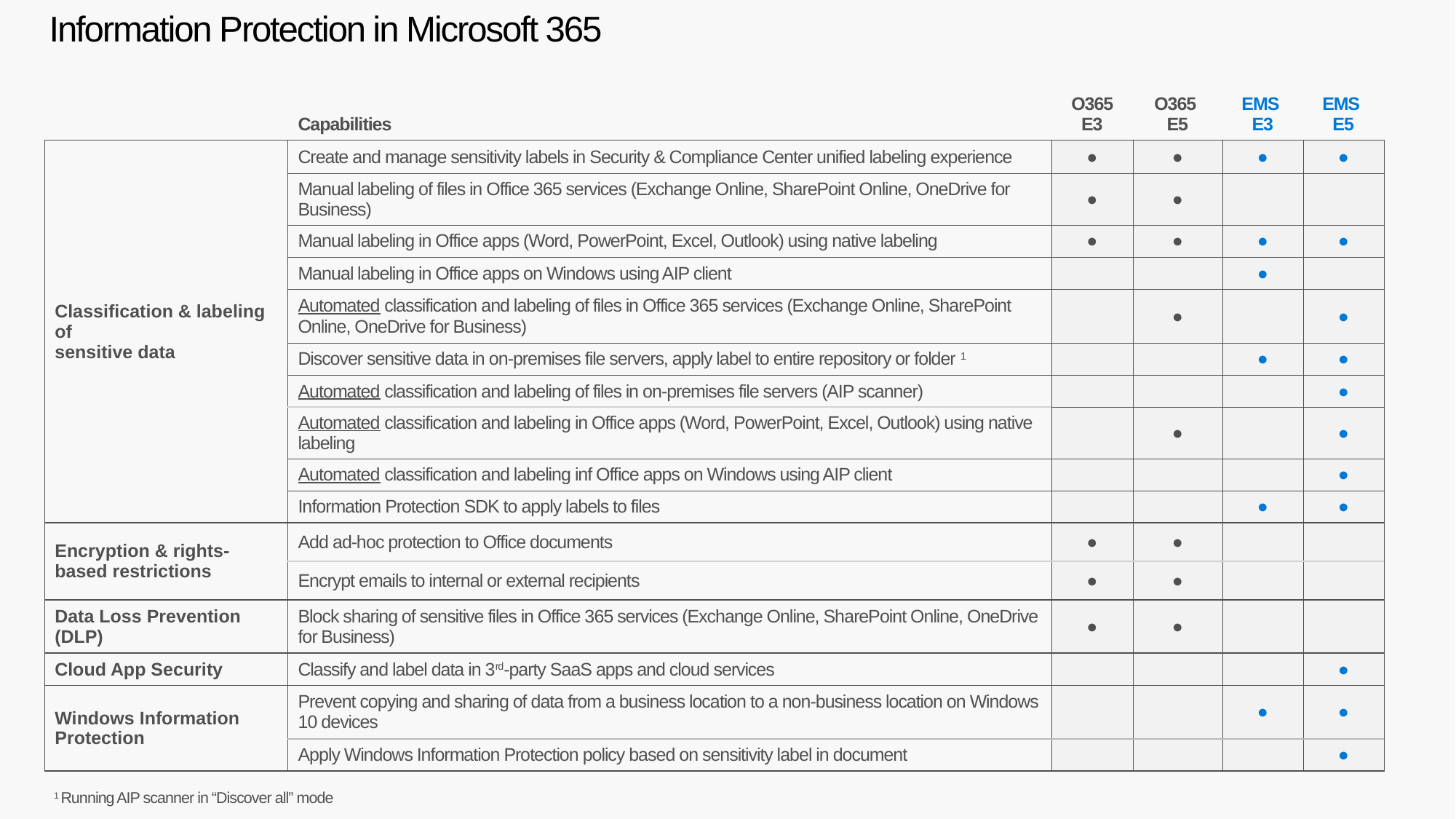

# Information Protection in Microsoft 365
|  | Capabilities | O365 E3 | O365 E5 | EMS E3 | EMS E5 |
| --- | --- | --- | --- | --- | --- |
| Classification & labeling of sensitive data | Create and manage sensitivity labels in Security & Compliance Center unified labeling experience | ● | ● | ● | ● |
|  | Manual labeling of files in Office 365 services (Exchange Online, SharePoint Online, OneDrive for Business) | ● | ● |  |  |
|  | Manual labeling in Office apps (Word, PowerPoint, Excel, Outlook) using native labeling | ● | ● | ● | ● |
|  | Manual labeling in Office apps on Windows using AIP client |  |  | ● |  |
|  | Automated classification and labeling of files in Office 365 services (Exchange Online, SharePoint Online, OneDrive for Business) |  | ● |  | ● |
|  | Discover sensitive data in on-premises file servers, apply label to entire repository or folder 1 |  |  | ● | ● |
|  | Automated classification and labeling of files in on-premises file servers (AIP scanner) |  |  |  | ● |
|  | Automated classification and labeling in Office apps (Word, PowerPoint, Excel, Outlook) using native labeling |  | ● |  | ● |
|  | Automated classification and labeling inf Office apps on Windows using AIP client |  |  |  | ● |
|  | Information Protection SDK to apply labels to files |  |  | ● | ● |
| Encryption & rights-based restrictions | Add ad-hoc protection to Office documents | ● | ● |  |  |
|  | Encrypt emails to internal or external recipients | ● | ● |  |  |
| Data Loss Prevention (DLP) | Block sharing of sensitive files in Office 365 services (Exchange Online, SharePoint Online, OneDrive for Business) | ● | ● |  |  |
| Cloud App Security | Classify and label data in 3rd-party SaaS apps and cloud services |  |  |  | ● |
| Windows Information Protection | Prevent copying and sharing of data from a business location to a non-business location on Windows 10 devices |  |  | ● | ● |
|  | Apply Windows Information Protection policy based on sensitivity label in document |  |  |  | ● |
1 Running AIP scanner in “Discover all” mode